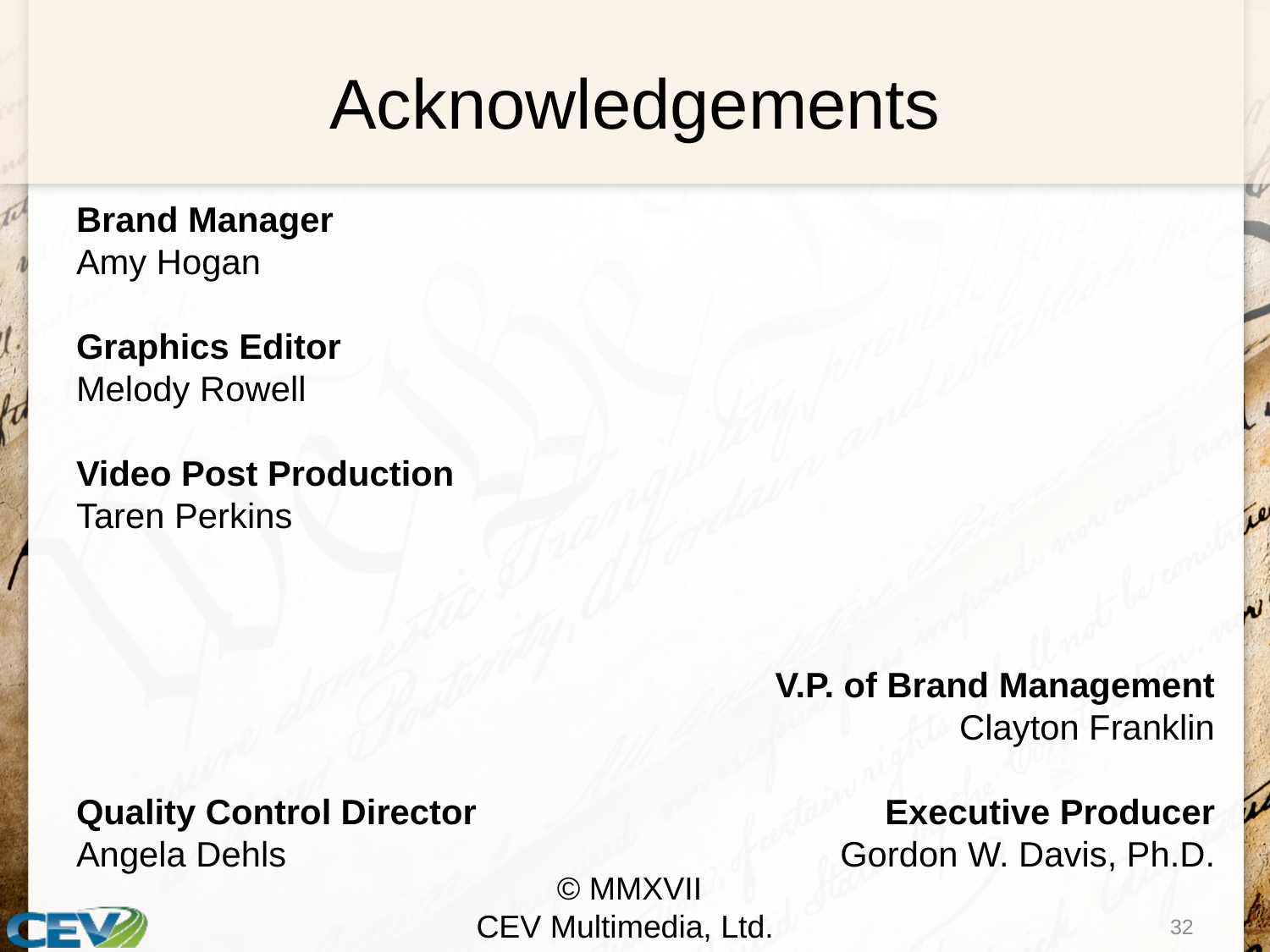

# Acknowledgements
Brand Manager
Amy Hogan

Graphics Editor
Melody Rowell

Video Post Production
Taren Perkins

Quality Control Director
Angela Dehls

V.P. of Brand Management
Clayton Franklin

Executive Producer
Gordon W. Davis, Ph.D.
© MMXVII
CEV Multimedia, Ltd.
32